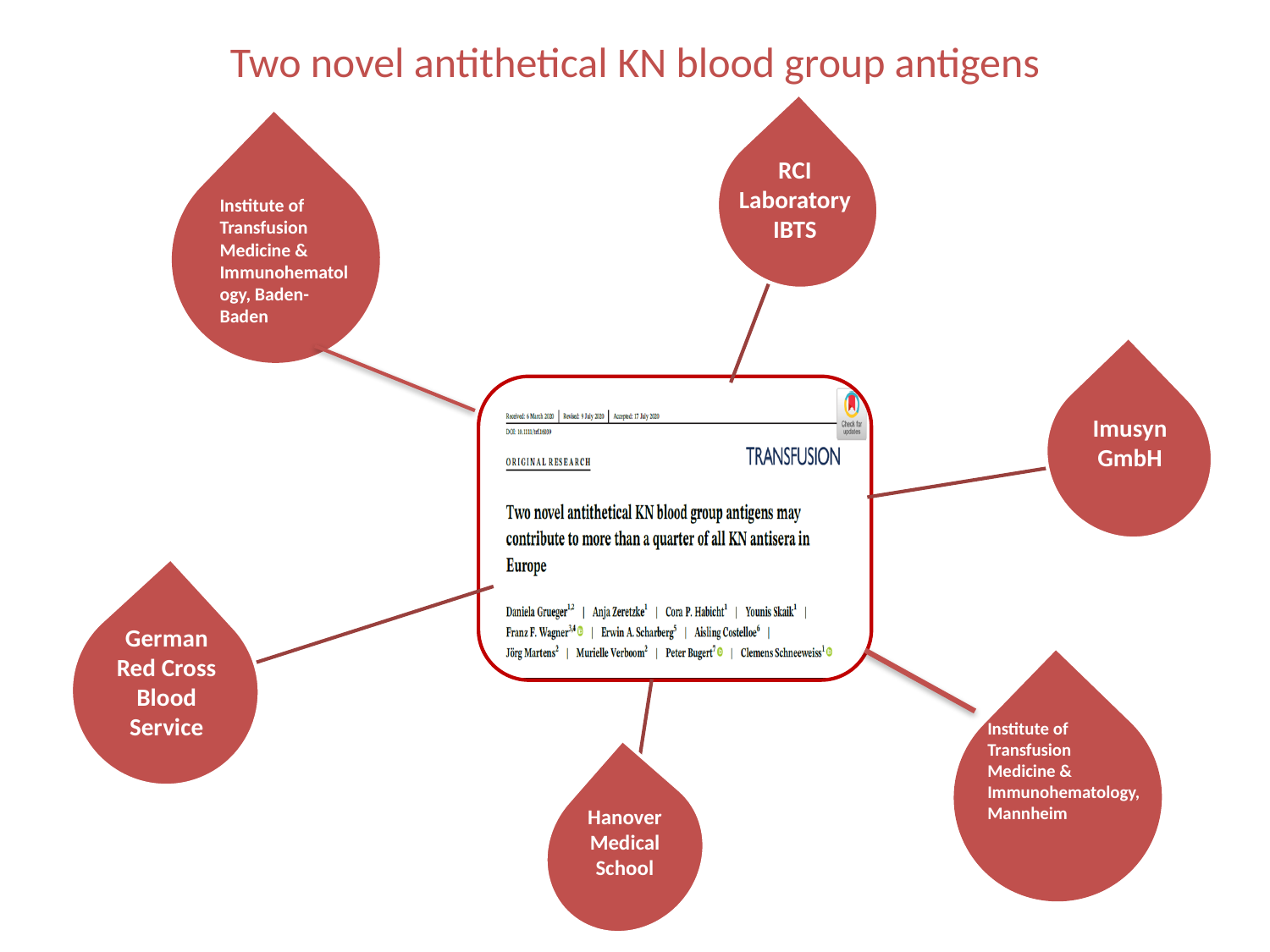

# Two novel antithetical KN blood group antigens

RCI LaboratoryIBTS

Institute of Transfusion Medicine & Immunohematology, Baden-Baden
Imusyn GmbH
German Red Cross Blood Service

Institute of Transfusion Medicine & Immunohematology, Mannheim

Hanover Medical School